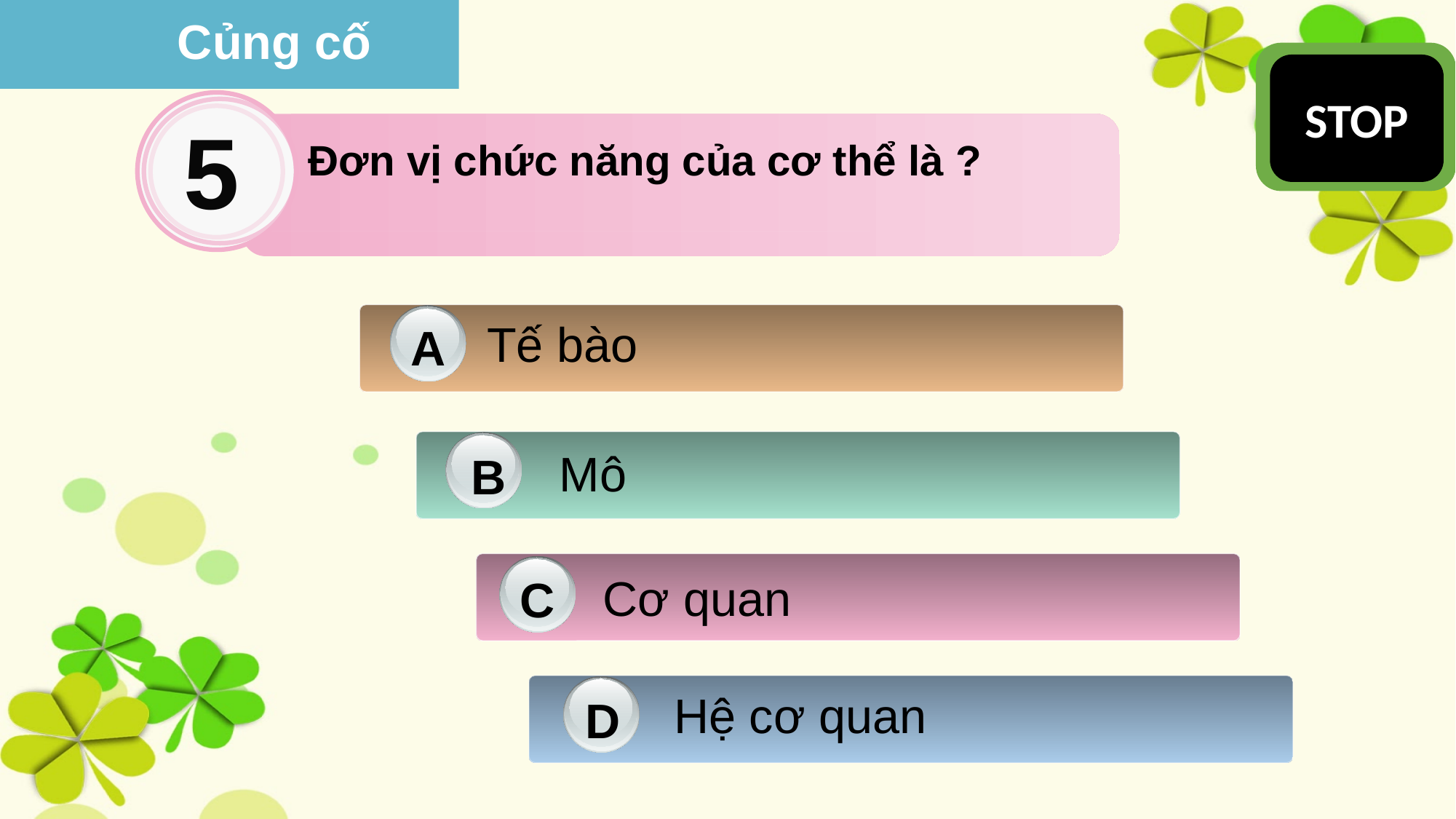

Củng cố

STOP

6

10

2

1

4

3

8

5

7

9

5

Đơn vị chức năng của cơ thể là ?

Tế bào
A

Mô
B

Cơ quan
C

Hệ cơ quan
D